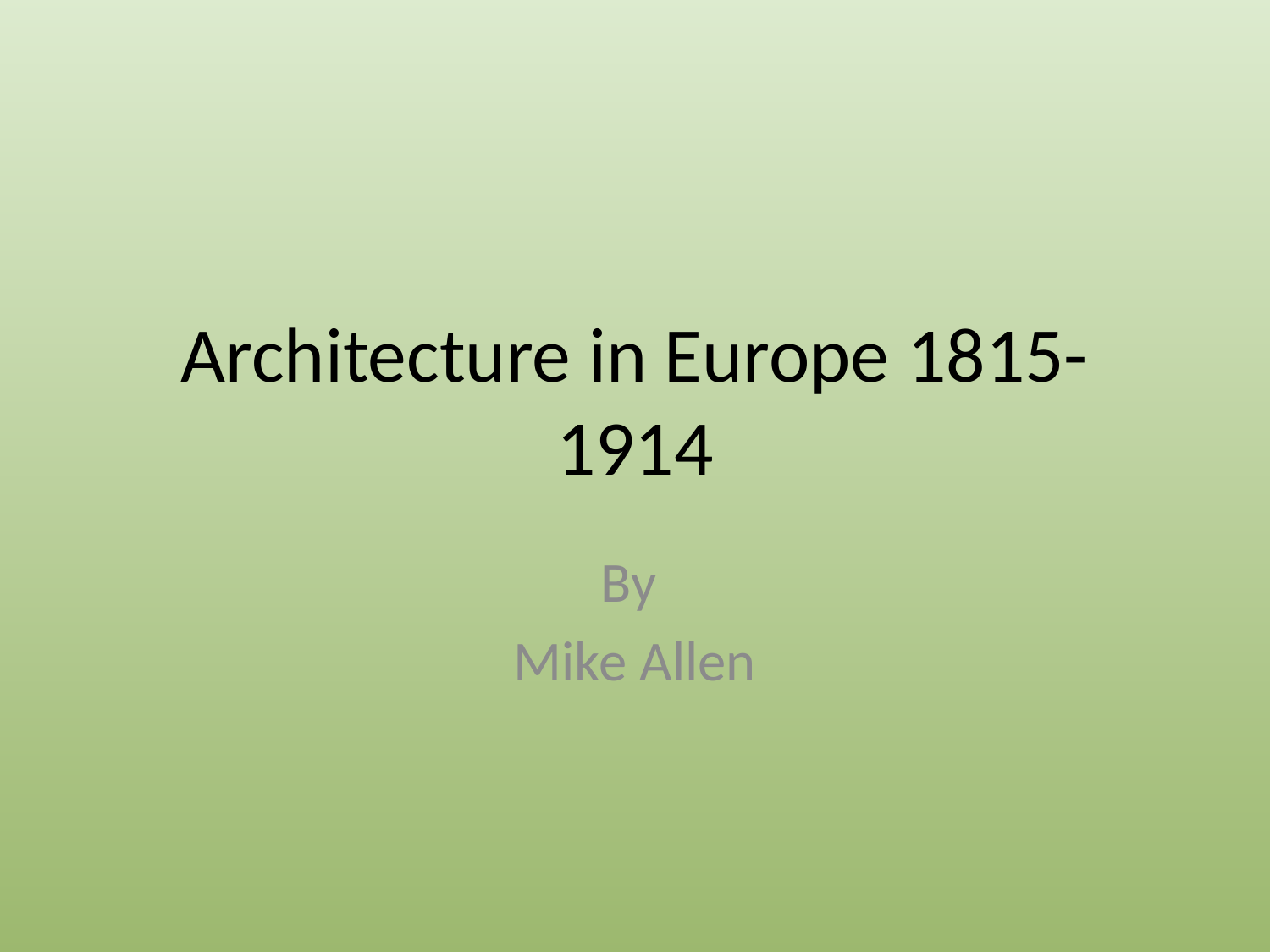

# Architecture in Europe 1815-1914
By
Mike Allen